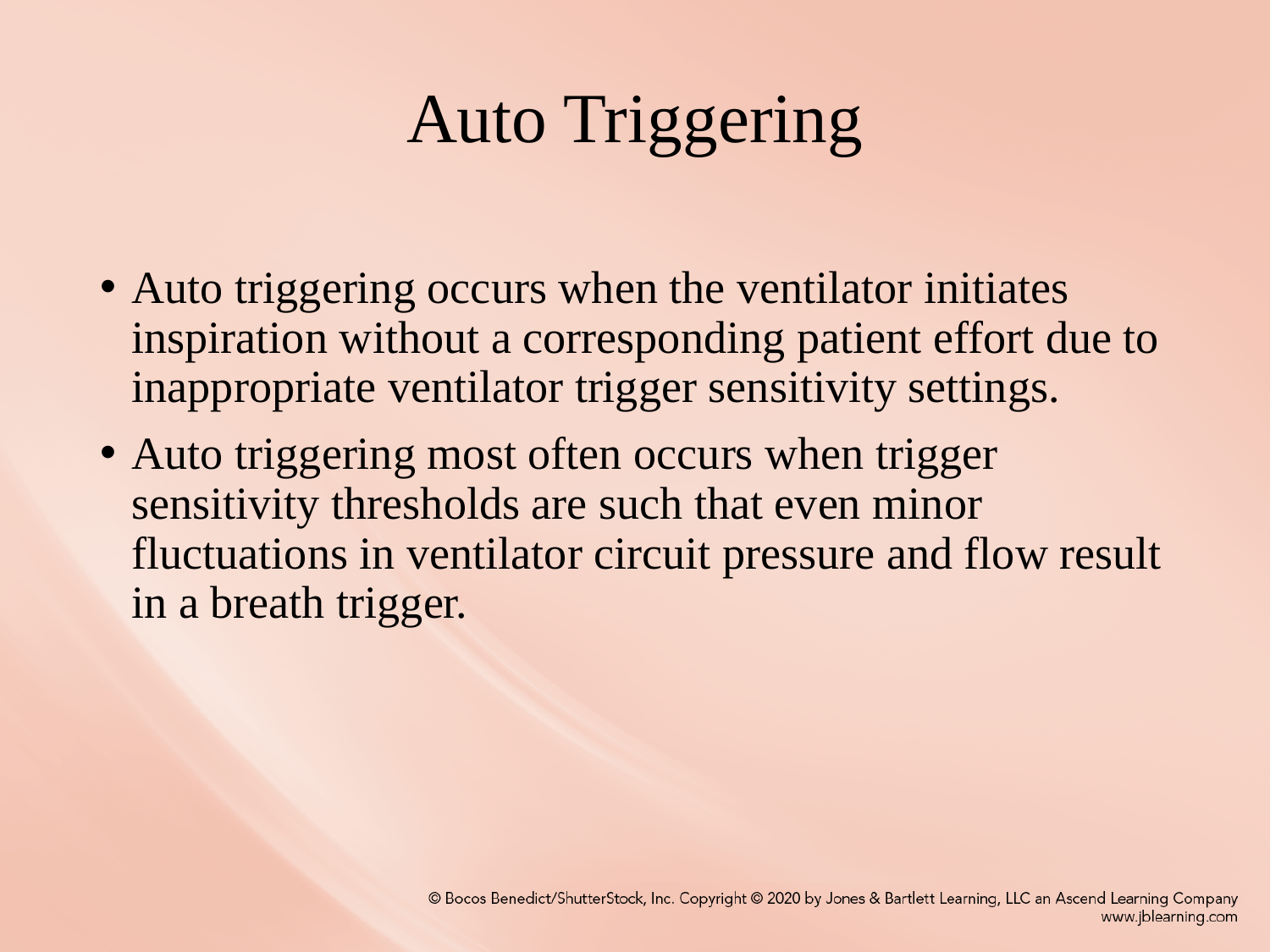

# Auto Triggering
Auto triggering occurs when the ventilator initiates inspiration without a corresponding patient effort due to inappropriate ventilator trigger sensitivity settings.
Auto triggering most often occurs when trigger sensitivity thresholds are such that even minor fluctuations in ventilator circuit pressure and flow result in a breath trigger.